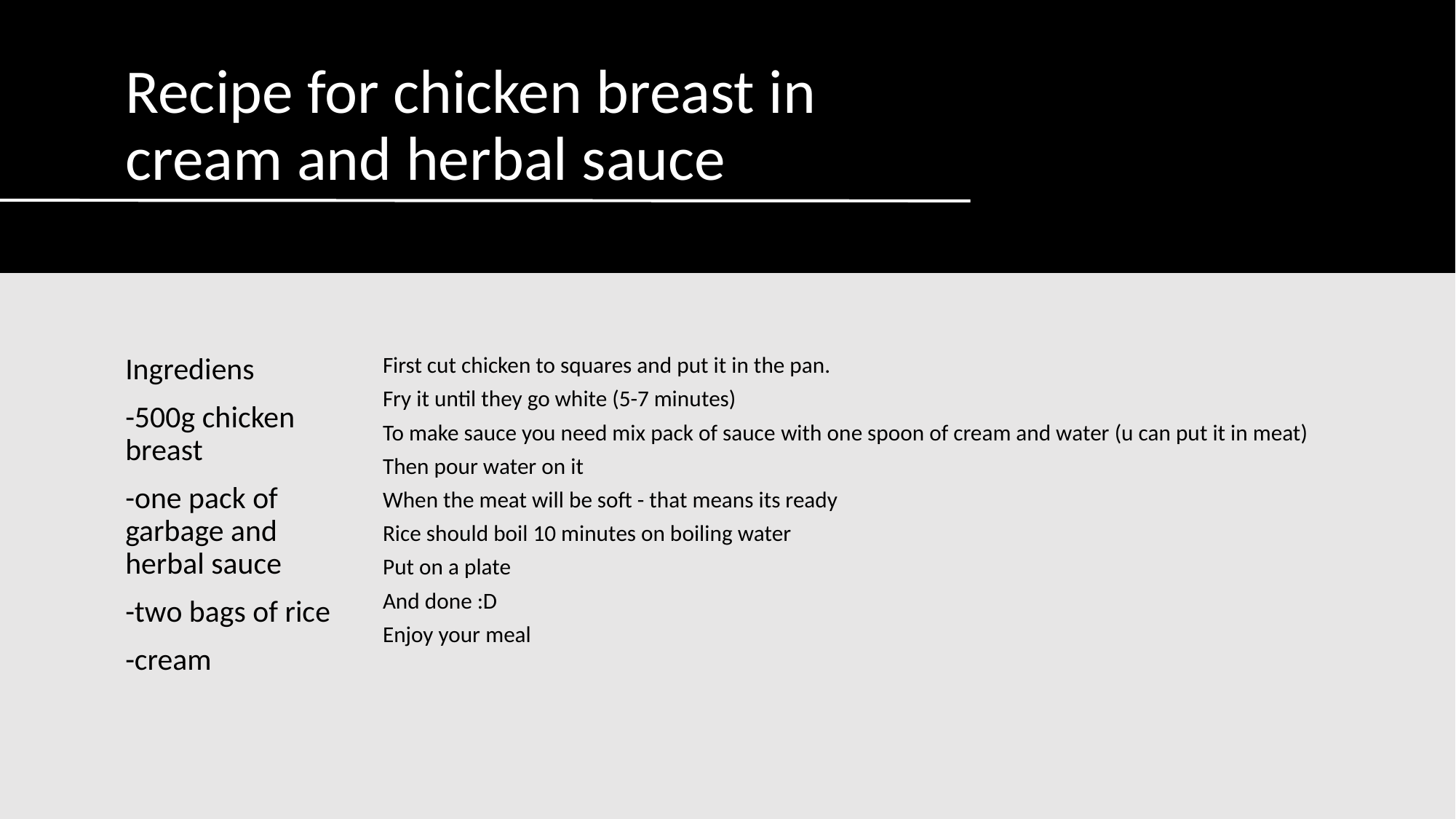

# Recipe for chicken breast in cream and herbal sauce
Ingrediens
-500g chicken breast
-one pack of garbage and herbal sauce
-two bags of rice
-cream
First cut chicken to squares and put it in the pan.
Fry it until they go white (5-7 minutes)
To make sauce you need mix pack of sauce with one spoon of cream and water (u can put it in meat)
Then pour water on it
When the meat will be soft - that means its ready
Rice should boil 10 minutes on boiling water
Put on a plate
And done :D
Enjoy your meal